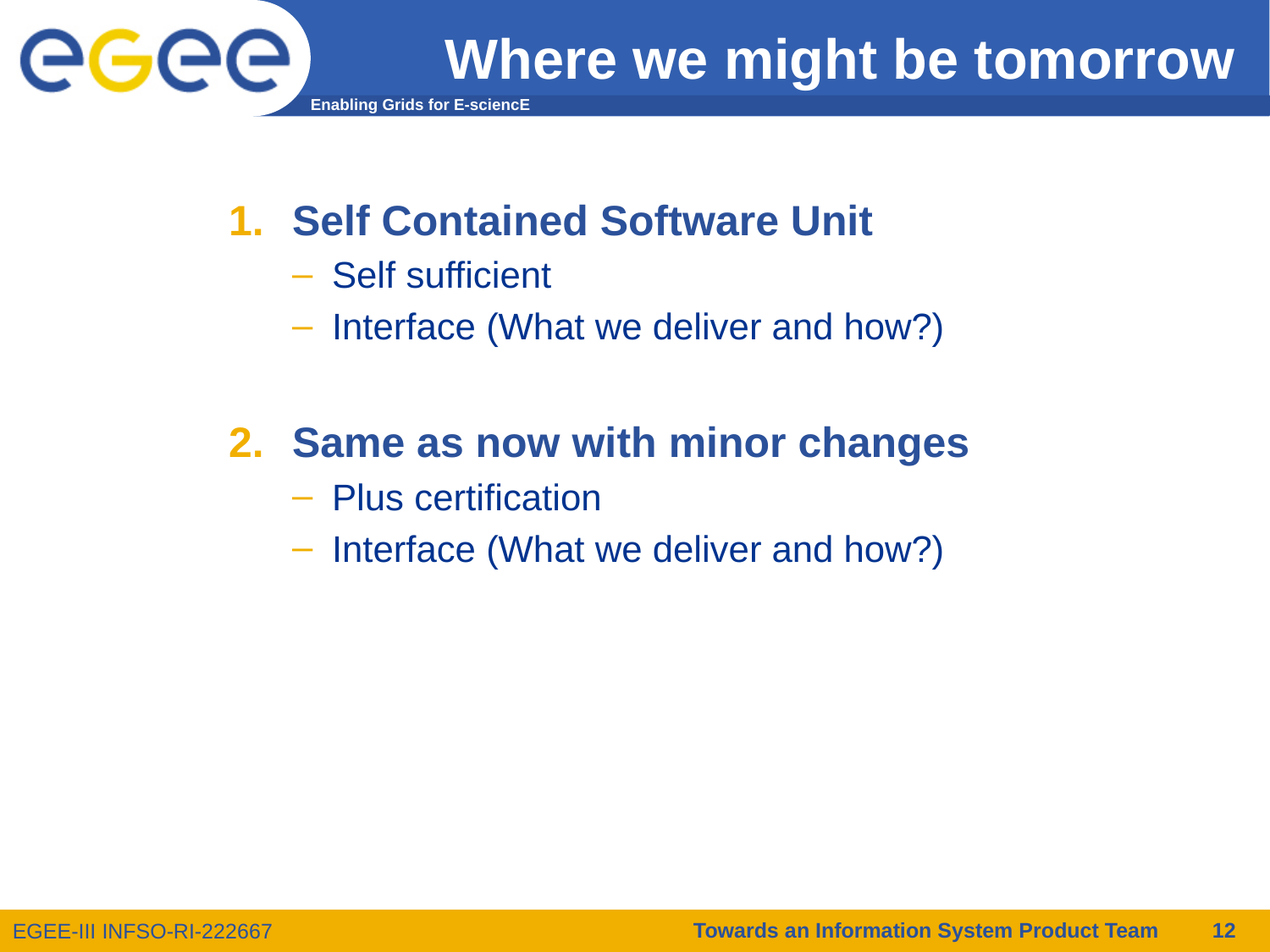

# Where we might be tomorrow
Self Contained Software Unit
Self sufficient
Interface (What we deliver and how?)

Same as now with minor changes
Plus certification
Interface (What we deliver and how?)
Towards an Information System Product Team
12